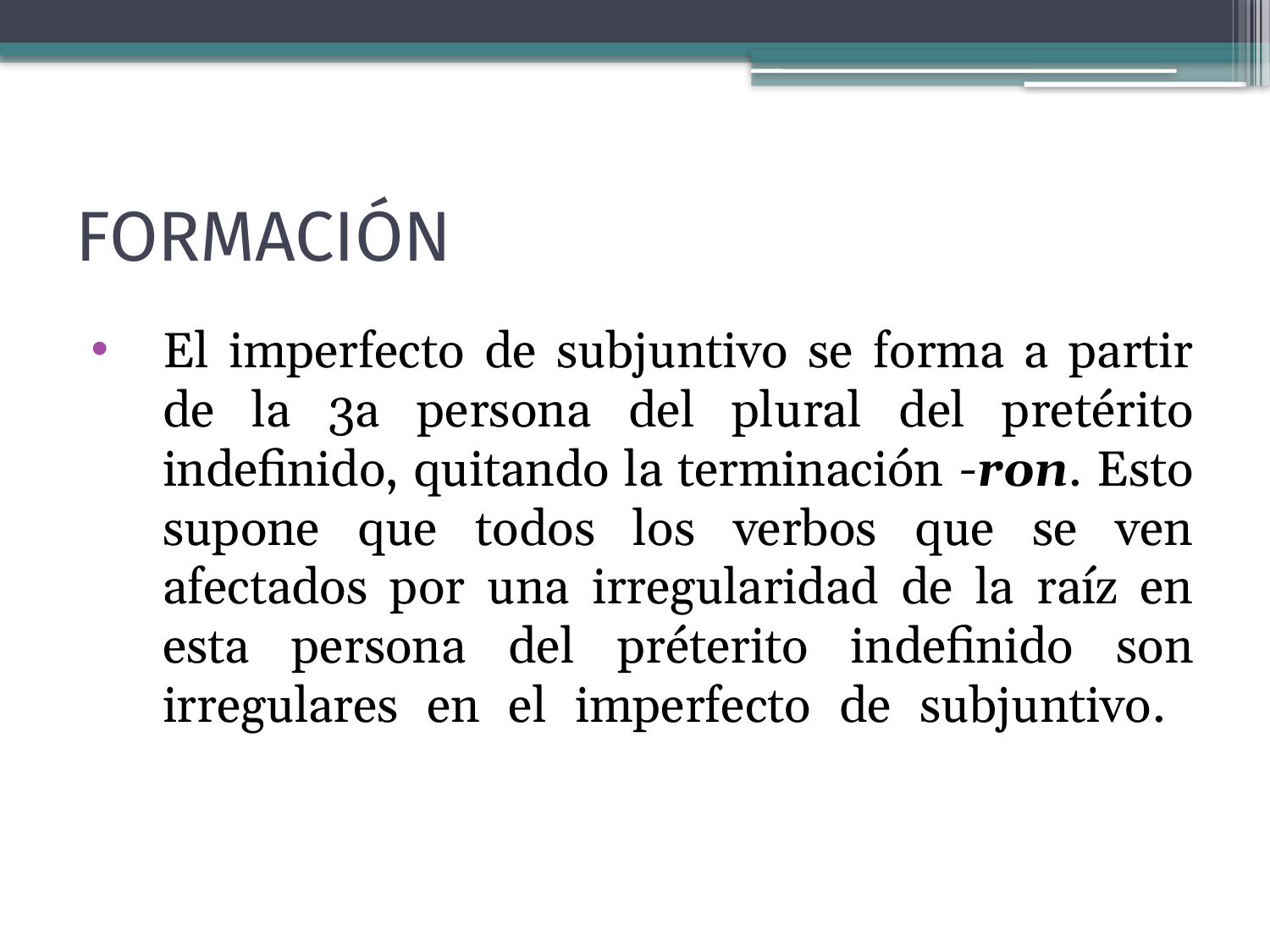

# FORMACIÓN
El imperfecto de subjuntivo se forma a partir de la 3a persona del plural del pretérito indefinido, quitando la terminación -ron. Esto supone que todos los verbos que se ven afectados por una irregularidad de la raíz en esta persona del préterito indefinido son irregulares en el imperfecto de subjuntivo.